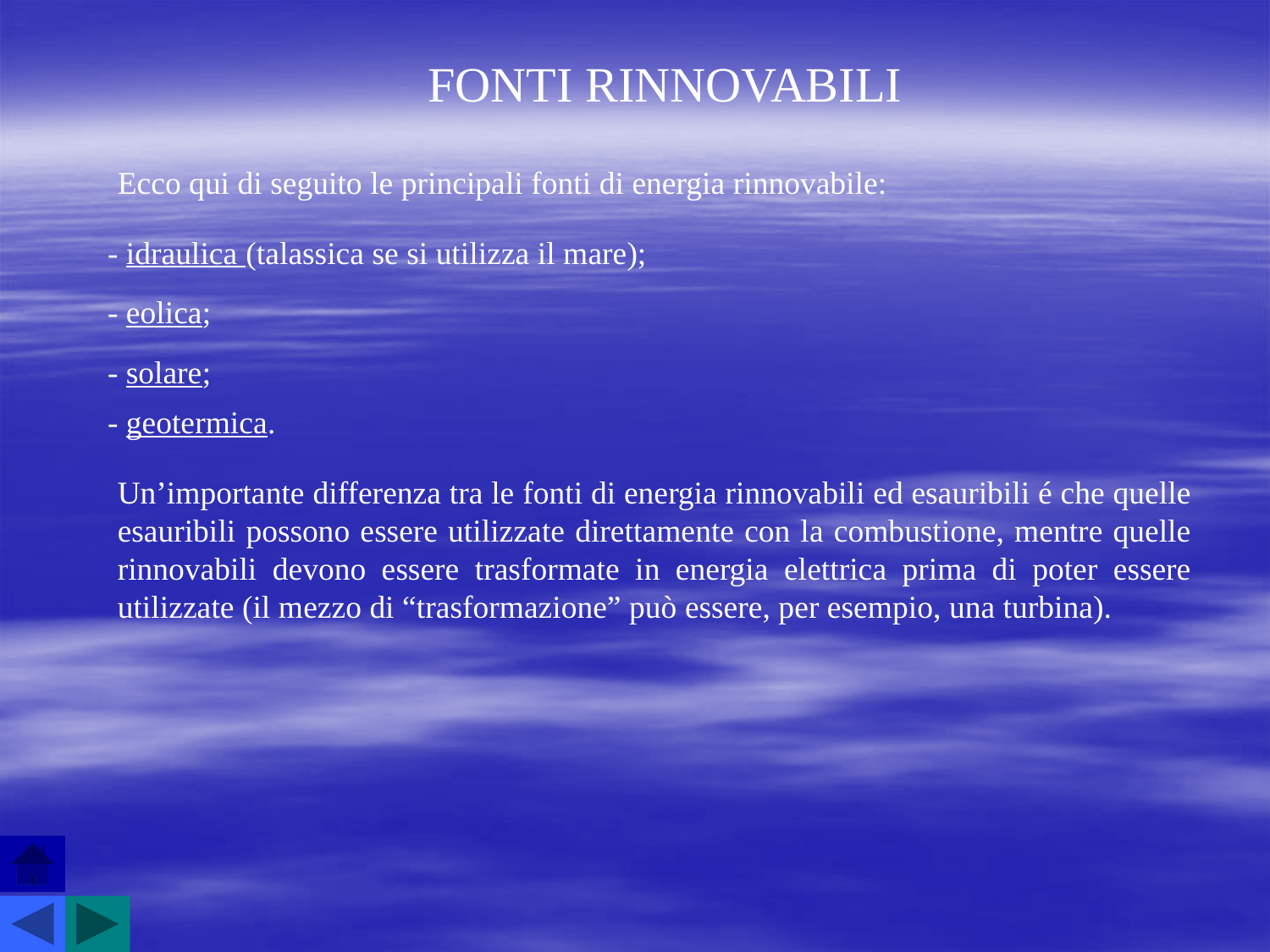

FONTI RINNOVABILI
Ecco qui di seguito le principali fonti di energia rinnovabile:
- idraulica (talassica se si utilizza il mare);
- eolica;
- solare;
- geotermica.
Un’importante differenza tra le fonti di energia rinnovabili ed esauribili é che quelle esauribili possono essere utilizzate direttamente con la combustione, mentre quelle rinnovabili devono essere trasformate in energia elettrica prima di poter essere utilizzate (il mezzo di “trasformazione” può essere, per esempio, una turbina).